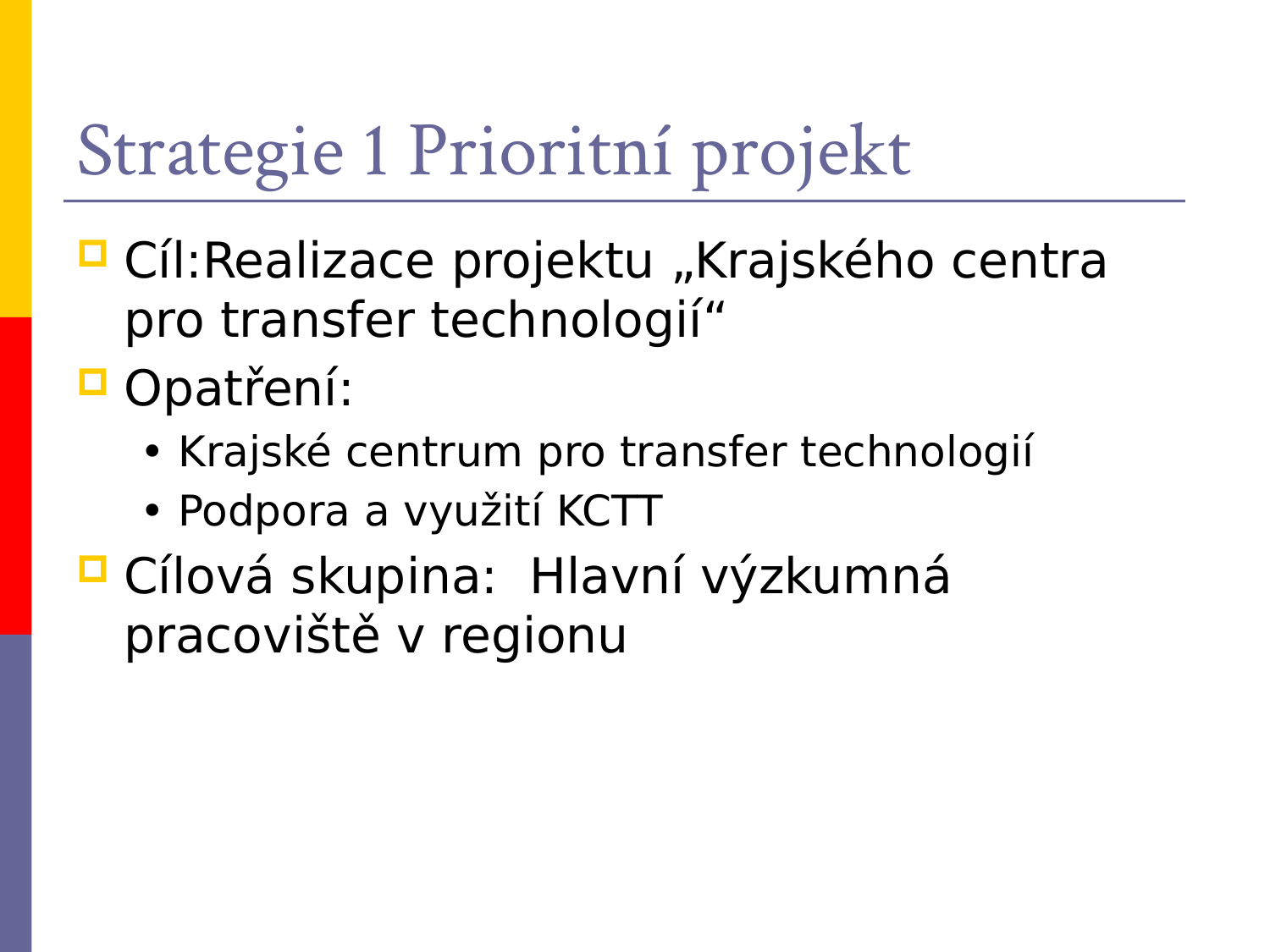

# Strategie 1 Prioritní projekt
Cíl:Realizace projektu „Krajského centra pro transfer technologií“
Opatření:
• Krajské centrum pro transfer technologií
• Podpora a využití KCTT
Cílová skupina:  Hlavní výzkumná pracoviště v regionu